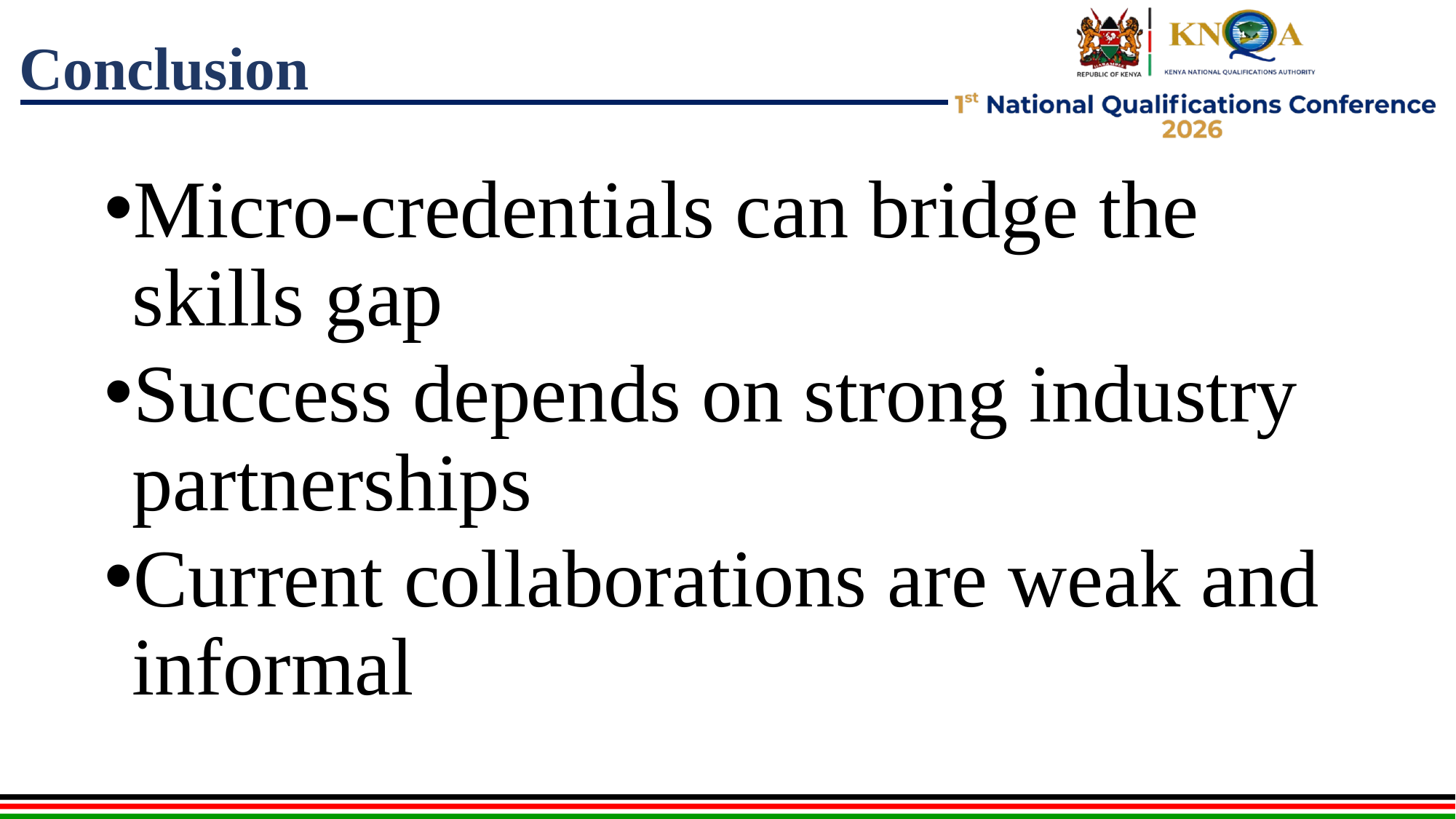

# Conclusion
Micro-credentials can bridge the skills gap
Success depends on strong industry partnerships
Current collaborations are weak and informal